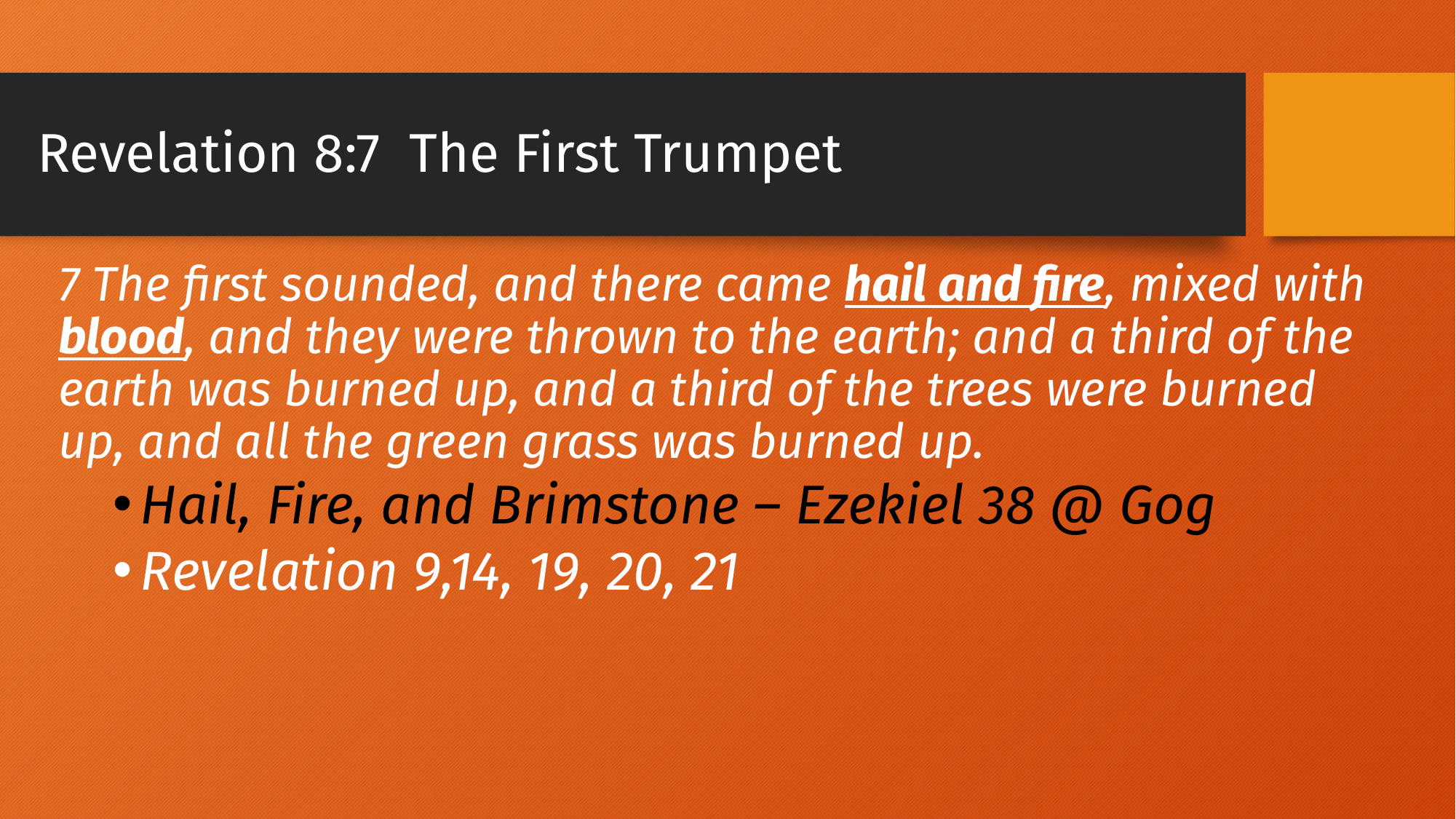

# Revelation 8:7  The First Trumpet
7 The first sounded, and there came hail and fire, mixed with blood, and they were thrown to the earth; and a third of the earth was burned up, and a third of the trees were burned up, and all the green grass was burned up.
Hail, Fire, and Brimstone – Ezekiel 38 @ Gog
Revelation 9,14, 19, 20, 21